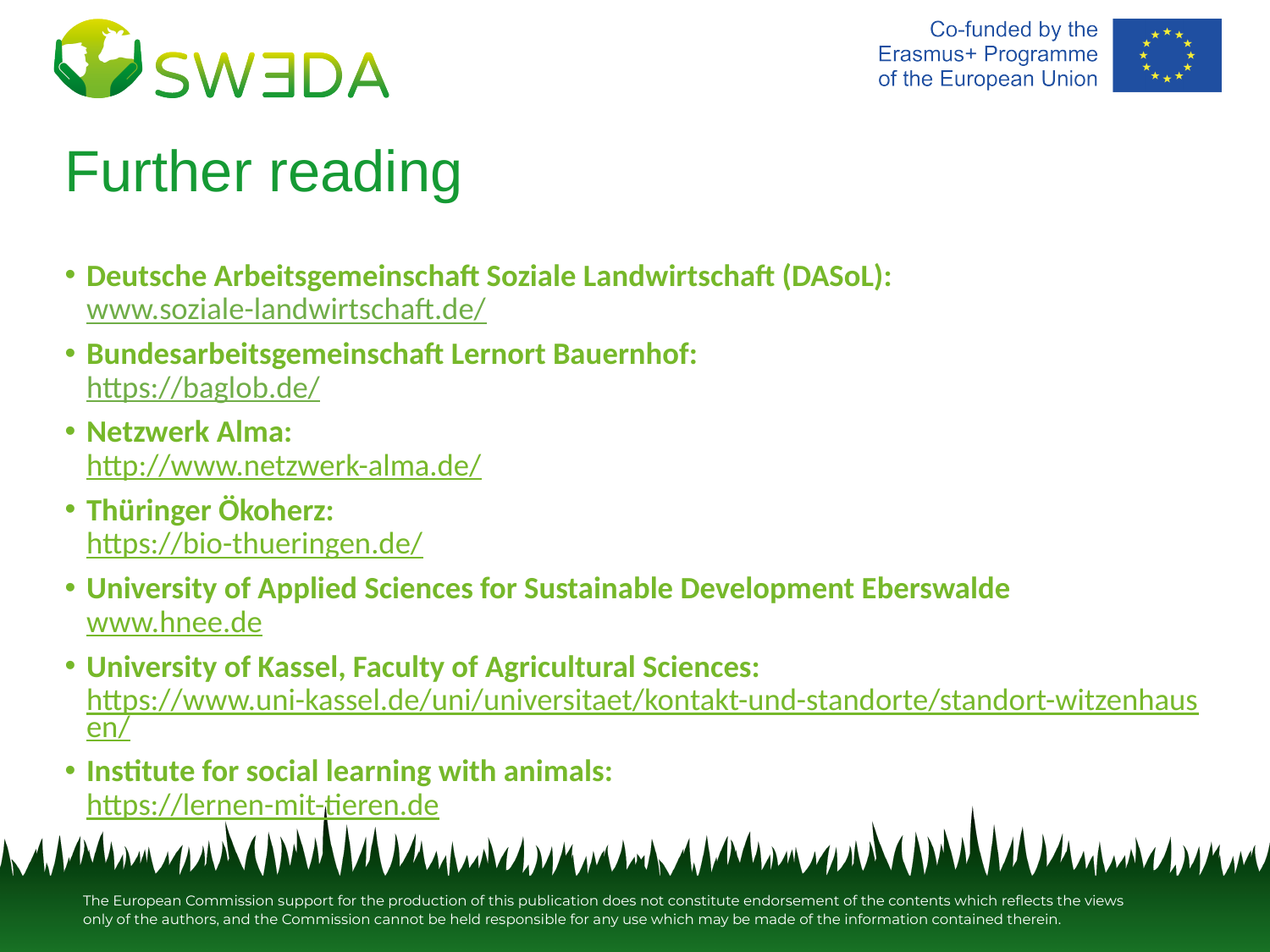

# Further reading
Deutsche Arbeitsgemeinschaft Soziale Landwirtschaft (DASoL):
www.soziale-landwirtschaft.de/
Bundesarbeitsgemeinschaft Lernort Bauernhof:
https://baglob.de/
Netzwerk Alma:
http://www.netzwerk-alma.de/
Thüringer Ökoherz:
https://bio-thueringen.de/
University of Applied Sciences for Sustainable Development Eberswalde
www.hnee.de
University of Kassel, Faculty of Agricultural Sciences:
https://www.uni-kassel.de/uni/universitaet/kontakt-und-standorte/standort-witzenhausen/
Institute for social learning with animals:
https://lernen-mit-tieren.de